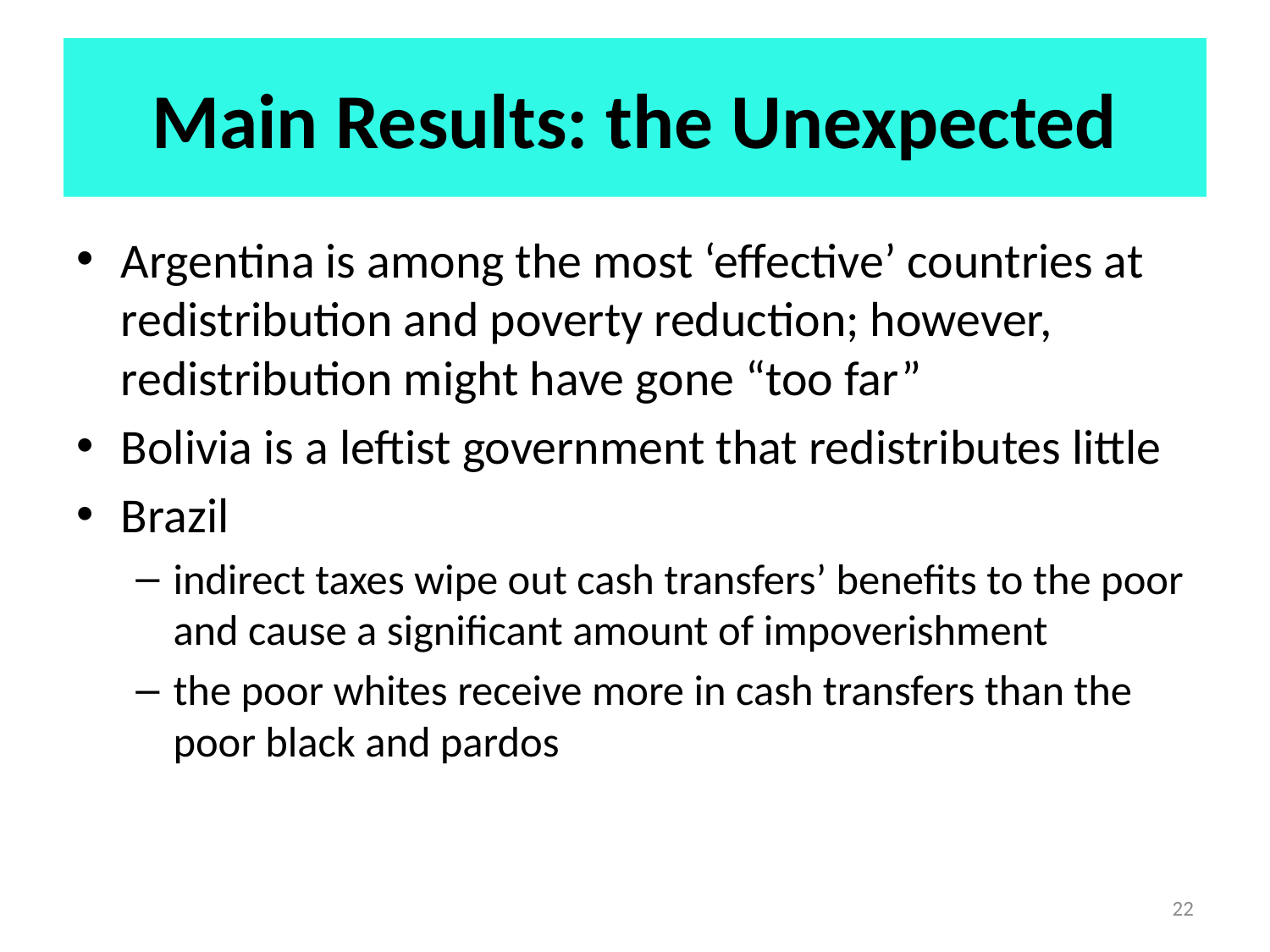

# Main Results: the Unexpected
Argentina is among the most ‘effective’ countries at redistribution and poverty reduction; however, redistribution might have gone “too far”
Bolivia is a leftist government that redistributes little
Brazil
indirect taxes wipe out cash transfers’ benefits to the poor and cause a significant amount of impoverishment
the poor whites receive more in cash transfers than the poor black and pardos

22